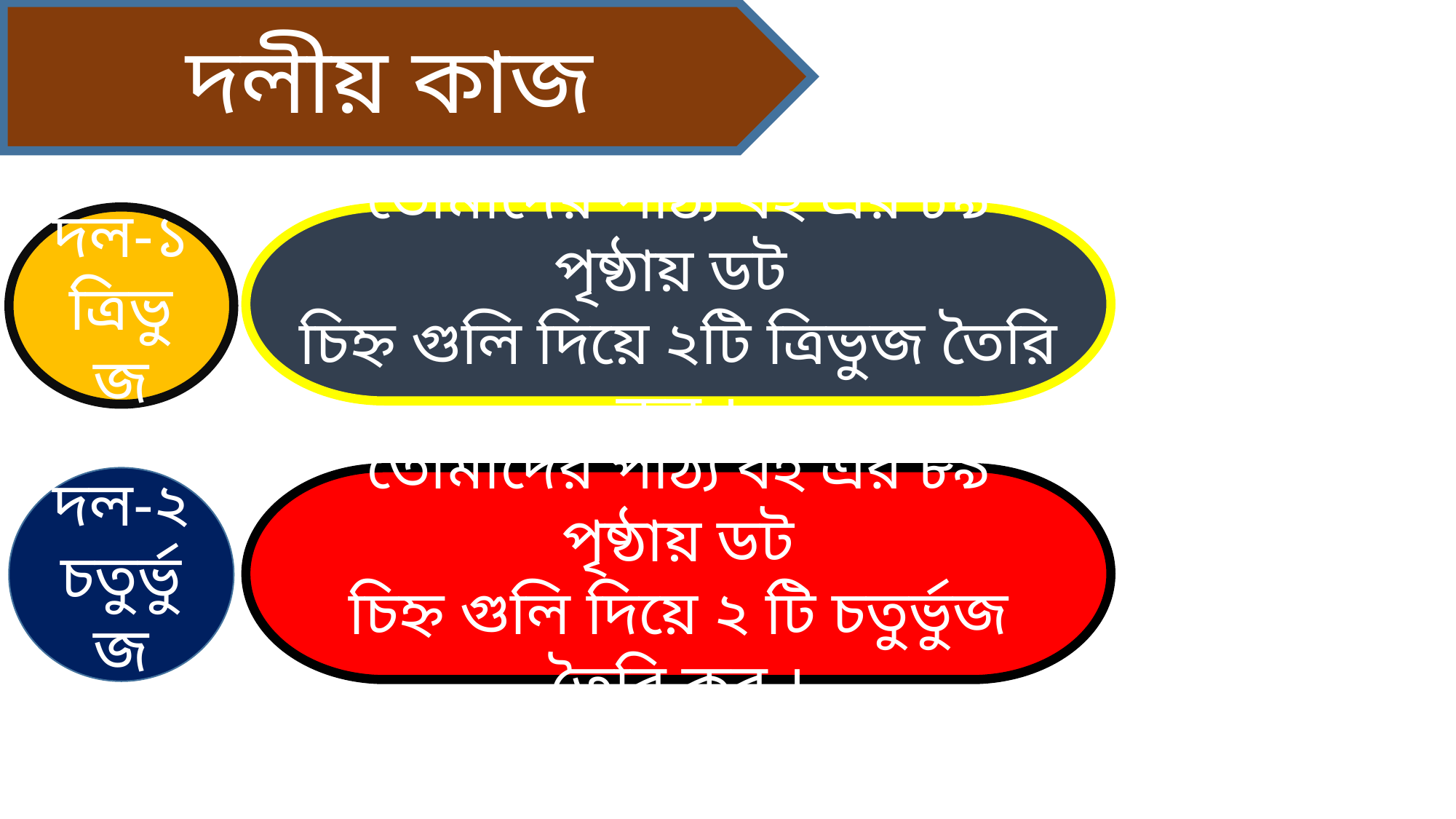

দলীয় কাজ
দল-১
ত্রিভুজ
তোমাদের পাঠ্য বই এর ৮৯ পৃষ্ঠায় ডট
চিহ্ন গুলি দিয়ে ২টি ত্রিভুজ তৈরি কর ।
দল-২
চতুর্ভুজ
তোমাদের পাঠ্য বই এর ৮৯ পৃষ্ঠায় ডট
চিহ্ন গুলি দিয়ে ২ টি চতুর্ভুজ তৈরি কর ।